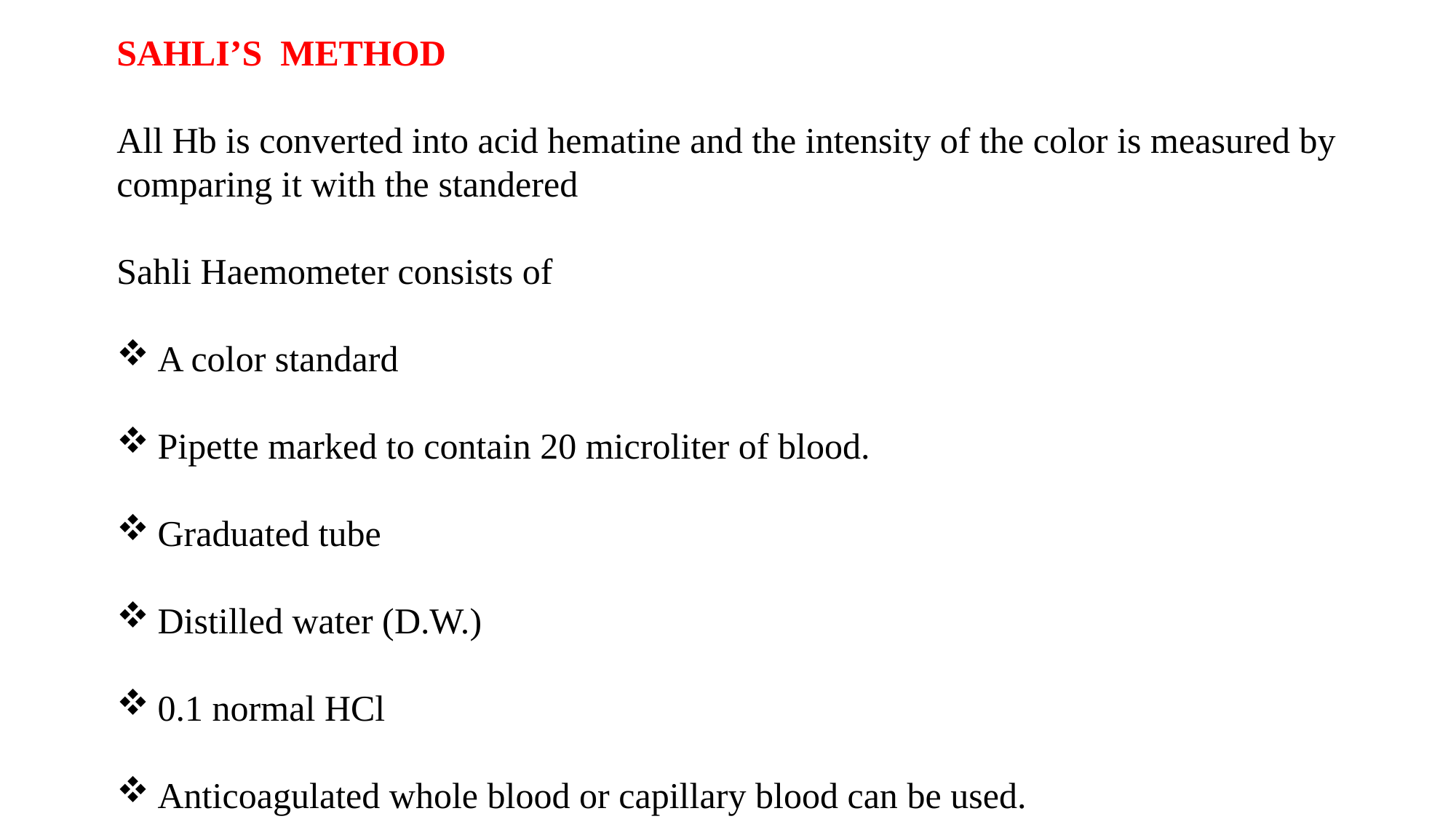

SAHLI’S  METHOD

All Hb is converted into acid hematine and the intensity of the color is measured by comparing it with the standered

Sahli Haemometer consists of

A color standard

Pipette marked to contain 20 microliter of blood.

Graduated tube

Distilled water (D.W.)

0.1 normal HCl

Anticoagulated whole blood or capillary blood can be used.